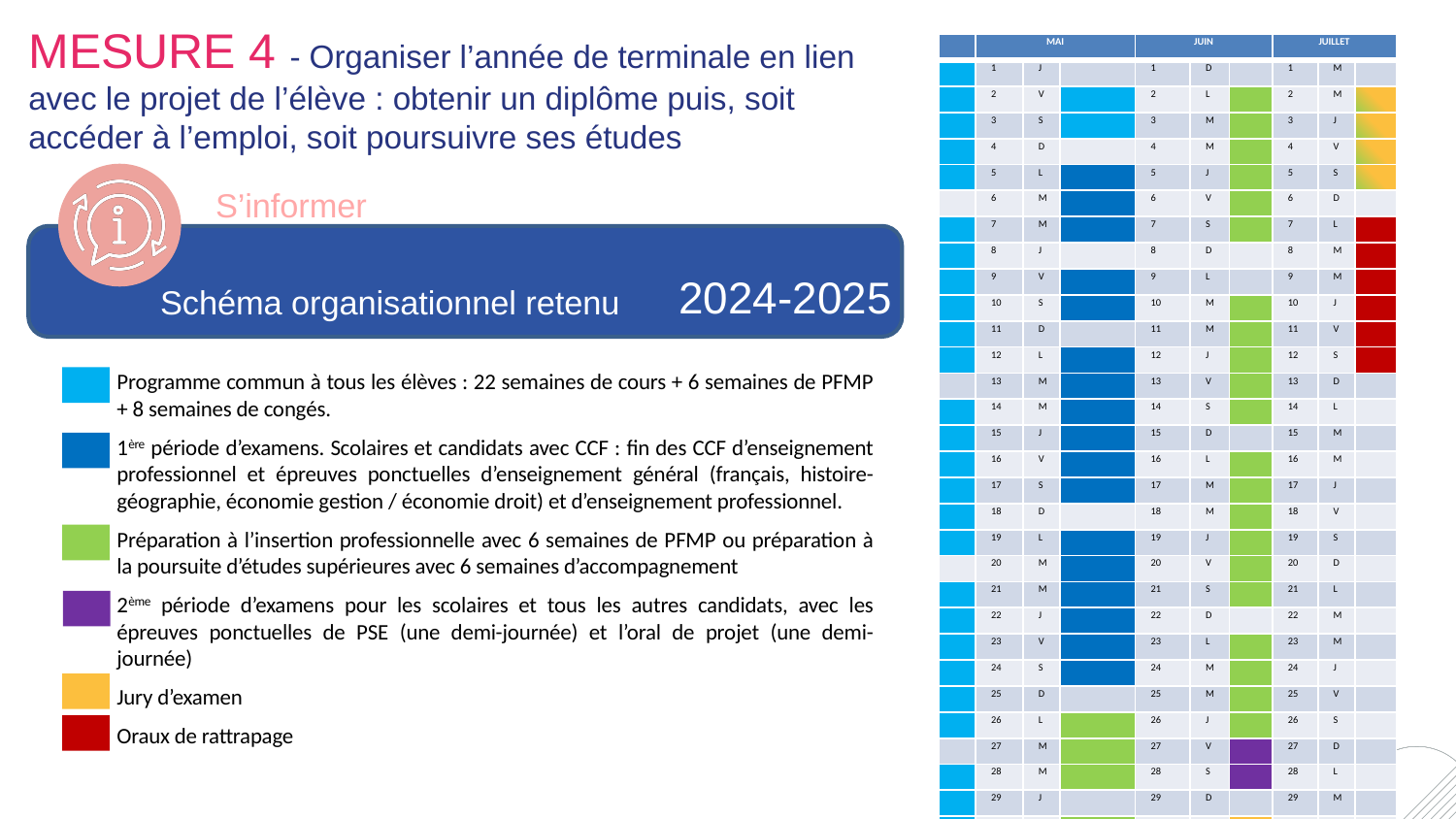

MESURE 4 - Organiser l’année de terminale en lien avec le projet de l’élève : obtenir un diplôme puis, soit accéder à l’emploi, soit poursuivre ses études
|  | MAI |  |  | JUIN |  |  | JUILLET |  |  |
| --- | --- | --- | --- | --- | --- | --- | --- | --- | --- |
|  | 1 | J |  | 1 | D |  | 1 | M |  |
|  | 2 | V |  | 2 | L |  | 2 | M |  |
|  | 3 | S |  | 3 | M |  | 3 | J |  |
|  | 4 | D |  | 4 | M |  | 4 | V |  |
|  | 5 | L |  | 5 | J |  | 5 | S |  |
|  | 6 | M |  | 6 | V |  | 6 | D |  |
|  | 7 | M |  | 7 | S |  | 7 | L |  |
|  | 8 | J |  | 8 | D |  | 8 | M |  |
|  | 9 | V |  | 9 | L |  | 9 | M |  |
|  | 10 | S |  | 10 | M |  | 10 | J |  |
|  | 11 | D |  | 11 | M |  | 11 | V |  |
|  | 12 | L |  | 12 | J |  | 12 | S |  |
|  | 13 | M |  | 13 | V |  | 13 | D |  |
|  | 14 | M |  | 14 | S |  | 14 | L |  |
|  | 15 | J |  | 15 | D |  | 15 | M |  |
|  | 16 | V |  | 16 | L |  | 16 | M |  |
|  | 17 | S |  | 17 | M |  | 17 | J |  |
|  | 18 | D |  | 18 | M |  | 18 | V |  |
|  | 19 | L |  | 19 | J |  | 19 | S |  |
|  | 20 | M |  | 20 | V |  | 20 | D |  |
|  | 21 | M |  | 21 | S |  | 21 | L |  |
|  | 22 | J |  | 22 | D |  | 22 | M |  |
|  | 23 | V |  | 23 | L |  | 23 | M |  |
|  | 24 | S |  | 24 | M |  | 24 | J |  |
|  | 25 | D |  | 25 | M |  | 25 | V |  |
|  | 26 | L |  | 26 | J |  | 26 | S |  |
|  | 27 | M |  | 27 | V |  | 27 | D |  |
|  | 28 | M |  | 28 | S |  | 28 | L |  |
|  | 29 | J |  | 29 | D |  | 29 | M |  |
|  | 30 | V |  | 30 | L |  | 30 | M |  |
|  | 31 | S |  |  |  |  | 31 | J |  |

S’informer

2024-2025
Schéma organisationnel retenu
Programme commun à tous les élèves : 22 semaines de cours + 6 semaines de PFMP + 8 semaines de congés.
1ère période d’examens. Scolaires et candidats avec CCF : fin des CCF d’enseignement professionnel et épreuves ponctuelles d’enseignement général (français, histoire-géographie, économie gestion / économie droit) et d’enseignement professionnel.
Préparation à l’insertion professionnelle avec 6 semaines de PFMP ou préparation à la poursuite d’études supérieures avec 6 semaines d’accompagnement
2ème période d’examens pour les scolaires et tous les autres candidats, avec les épreuves ponctuelles de PSE (une demi-journée) et l’oral de projet (une demi-journée)
Jury d’examen
Oraux de rattrapage